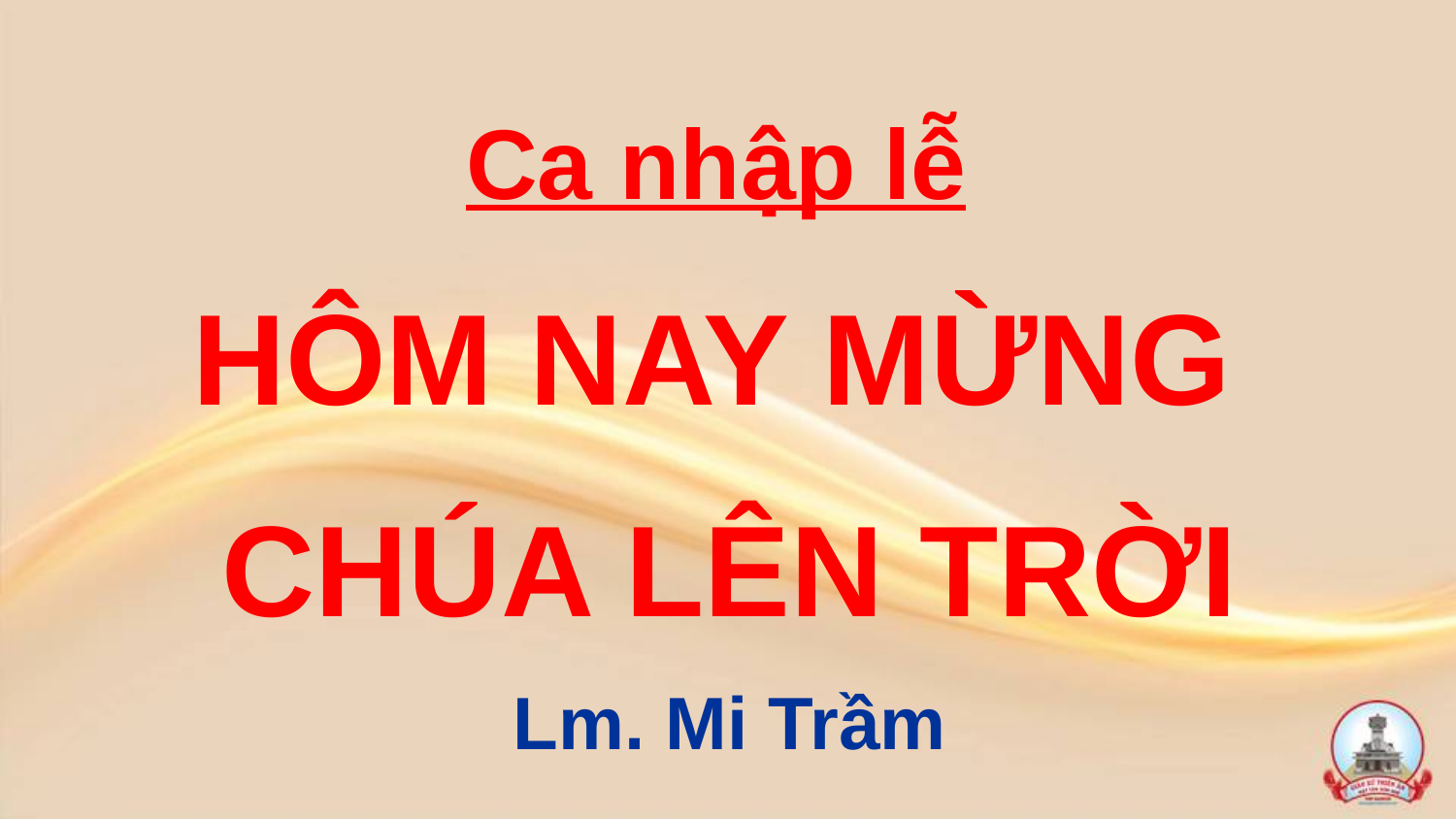

Ca nhập lễ
HÔM NAY MỪNG
CHÚA LÊN TRỜI
Lm. Mi Trầm